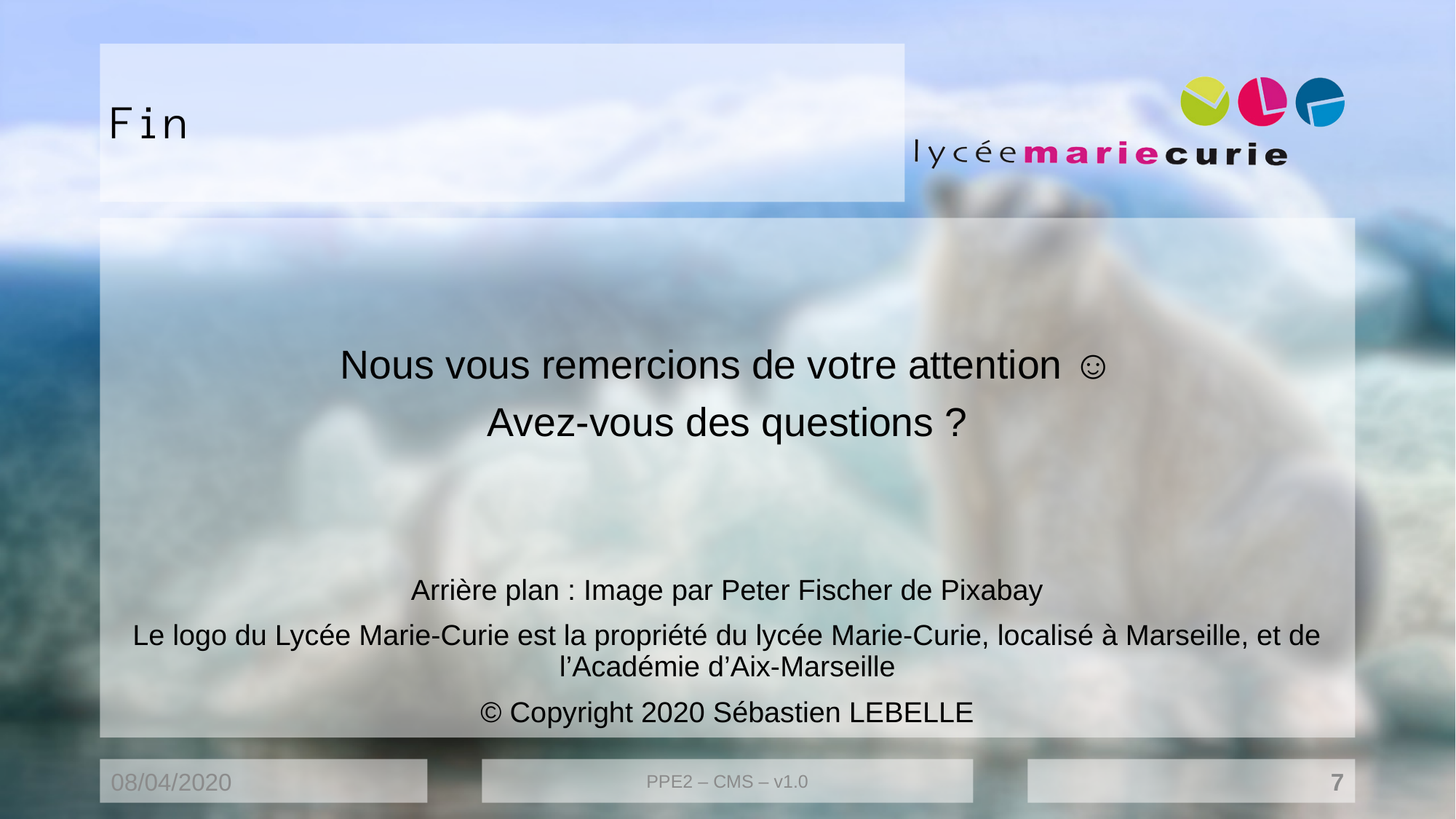

# Fin

Nous vous remercions de votre attention ☺
Avez-vous des questions ?

Arrière plan : Image par Peter Fischer de Pixabay
Le logo du Lycée Marie-Curie est la propriété du lycée Marie-Curie, localisé à Marseille, et de l’Académie d’Aix-Marseille
© Copyright 2020 Sébastien LEBELLE
08/04/2020
PPE2 – CMS – v1.0
7